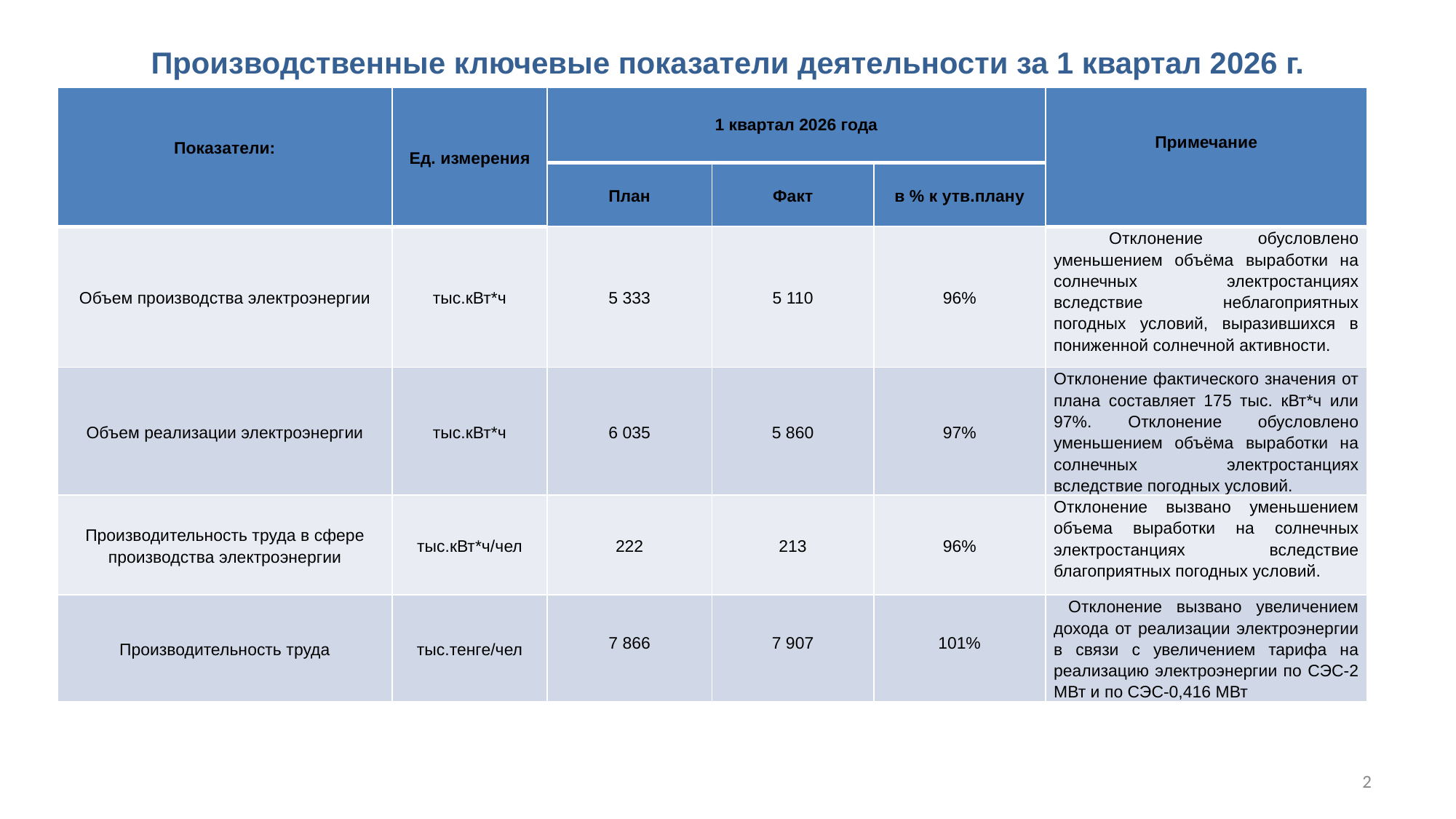

# Производственные ключевые показатели деятельности за 1 квартал 2026 г.
| Показатели: | Ед. измерения | 1 квартал 2026 года |  |  | Примечание |
| --- | --- | --- | --- | --- | --- |
|  |  | План | Факт | в % к утв.плану |  |
| Объем производства электроэнергии | тыс.кВт\*ч | 5 333 | 5 110 | 96% | Отклонение обусловлено уменьшением объёма выработки на солнечных электростанциях вследствие неблагоприятных погодных условий, выразившихся в пониженной солнечной активности. |
| Объем реализации электроэнергии | тыс.кВт\*ч | 6 035 | 5 860 | 97% | Отклонение фактического значения от плана составляет 175 тыс. кВт\*ч или 97%. Отклонение обусловлено уменьшением объёма выработки на солнечных электростанциях вследствие погодных условий. |
| Производительность труда в сфере производства электроэнергии | тыс.кВт\*ч/чел | 222 | 213 | 96% | Отклонение вызвано уменьшением объема выработки на солнечных электростанциях вследствие благоприятных погодных условий. |
| Производительность труда | тыс.тенге/чел | 7 866 | 7 907 | 101% | Отклонение вызвано увеличением дохода от реализации электроэнергии в связи с увеличением тарифа на реализацию электроэнергии по СЭС-2 МВт и по СЭС-0,416 МВт |
2